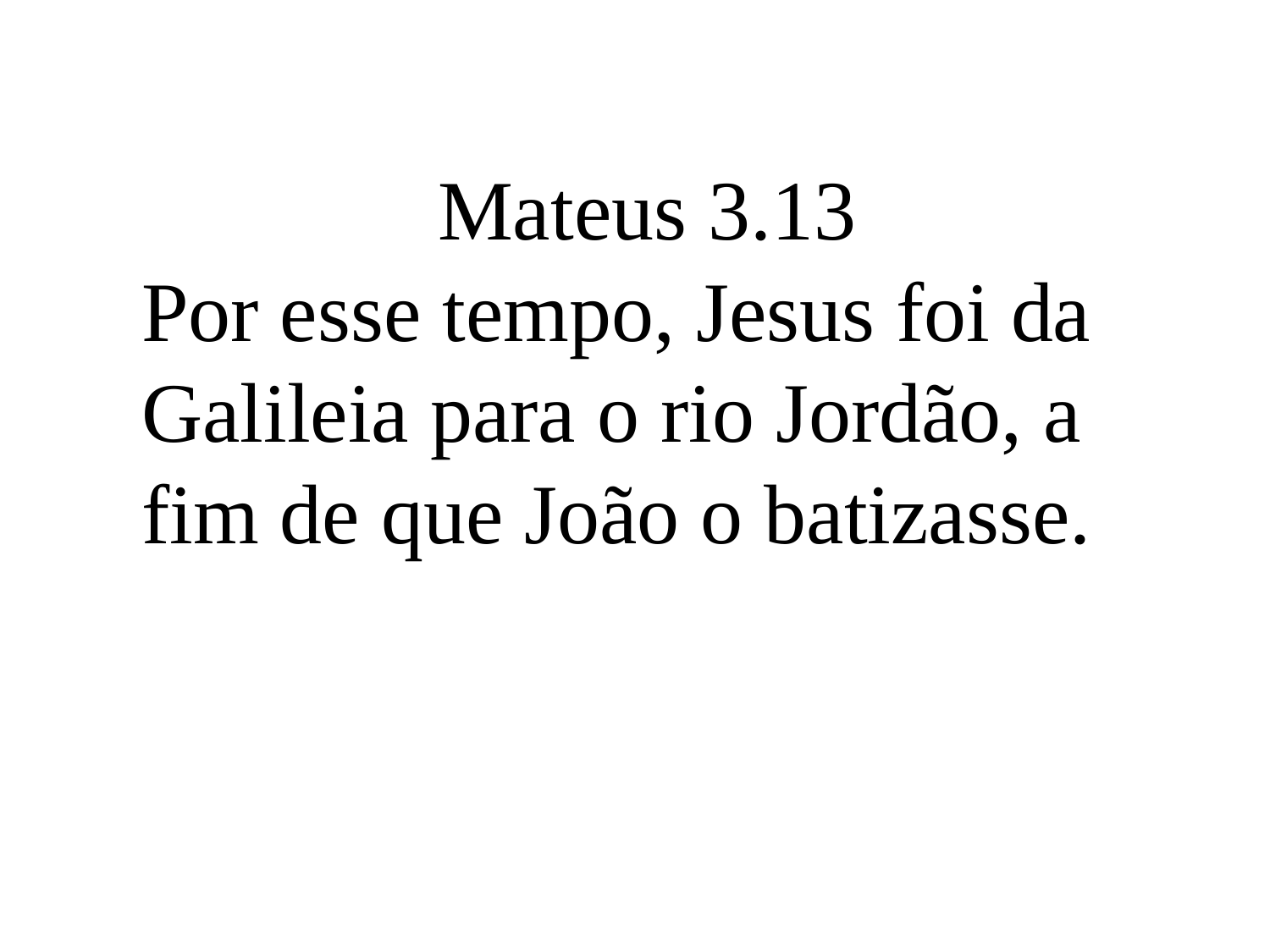

Mateus 3.13
Por esse tempo, Jesus foi da Galileia para o rio Jordão, a fim de que João o batizasse.